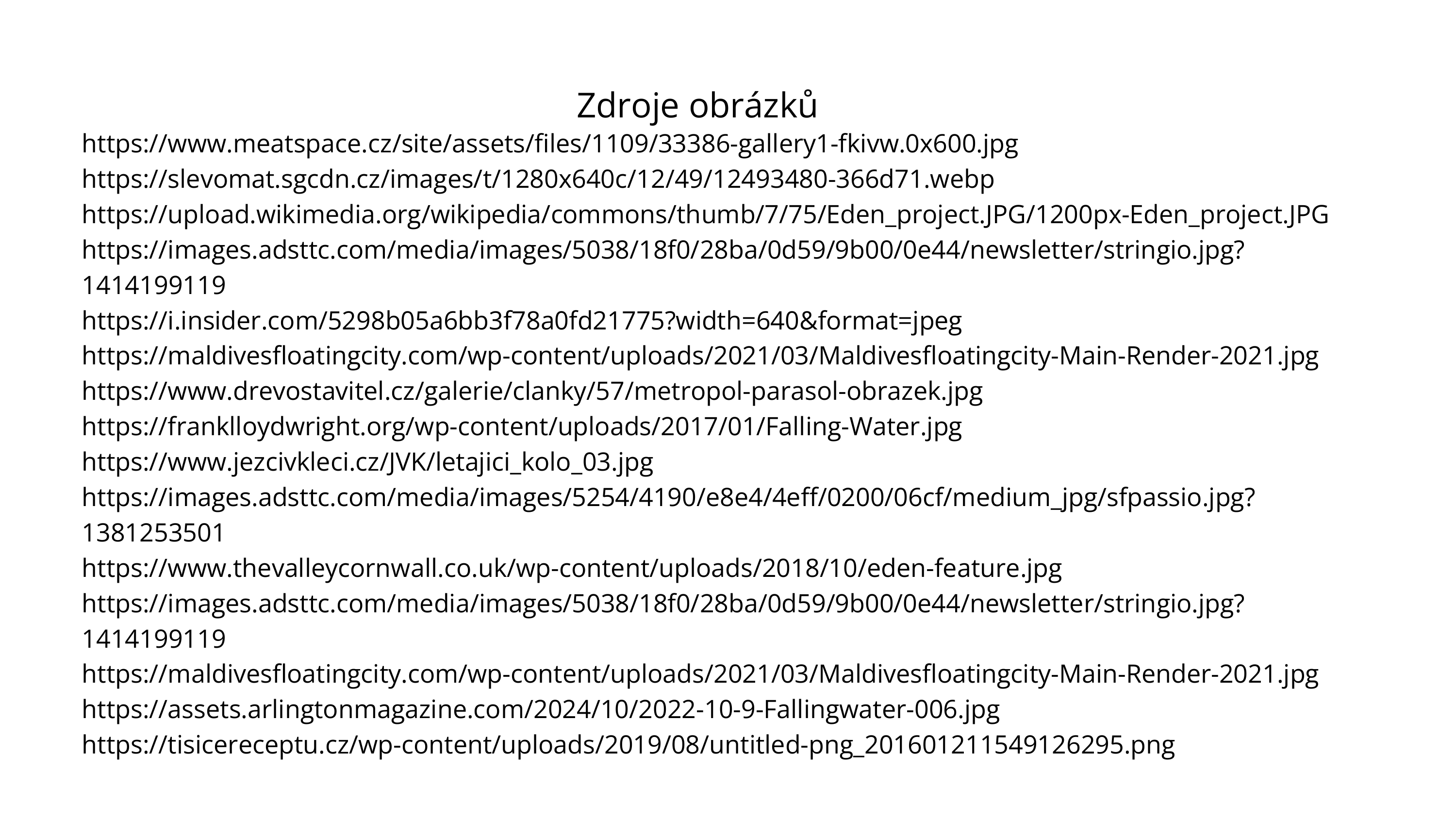

Zdroje obrázků

https://www.meatspace.cz/site/assets/files/1109/33386-gallery1-fkivw.0x600.jpg
https://slevomat.sgcdn.cz/images/t/1280x640c/12/49/12493480-366d71.webp
https://upload.wikimedia.org/wikipedia/commons/thumb/7/75/Eden_project.JPG/1200px-Eden_project.JPG
https://images.adsttc.com/media/images/5038/18f0/28ba/0d59/9b00/0e44/newsletter/stringio.jpg?1414199119
https://i.insider.com/5298b05a6bb3f78a0fd21775?width=640&format=jpeg
https://maldivesfloatingcity.com/wp-content/uploads/2021/03/Maldivesfloatingcity-Main-Render-2021.jpg
https://www.drevostavitel.cz/galerie/clanky/57/metropol-parasol-obrazek.jpg
https://franklloydwright.org/wp-content/uploads/2017/01/Falling-Water.jpg
https://www.jezcivkleci.cz/JVK/letajici_kolo_03.jpg
https://images.adsttc.com/media/images/5254/4190/e8e4/4eff/0200/06cf/medium_jpg/sfpassio.jpg?1381253501
https://www.thevalleycornwall.co.uk/wp-content/uploads/2018/10/eden-feature.jpg
https://images.adsttc.com/media/images/5038/18f0/28ba/0d59/9b00/0e44/newsletter/stringio.jpg?1414199119
https://maldivesfloatingcity.com/wp-content/uploads/2021/03/Maldivesfloatingcity-Main-Render-2021.jpg
https://assets.arlingtonmagazine.com/2024/10/2022-10-9-Fallingwater-006.jpg
https://tisicereceptu.cz/wp-content/uploads/2019/08/untitled-png_201601211549126295.png